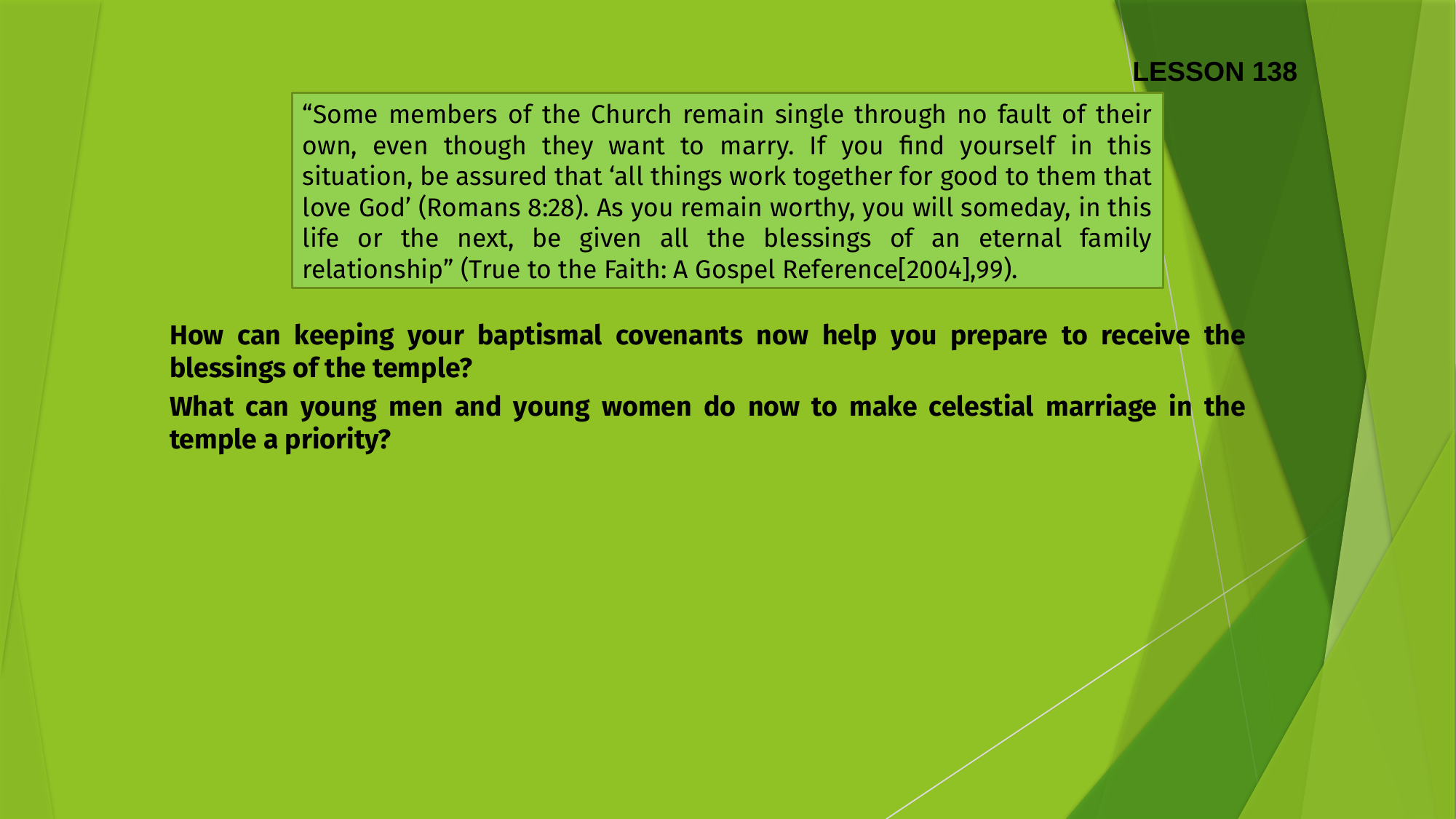

LESSON 138
“Some members of the Church remain single through no fault of their own, even though they want to marry. If you find yourself in this situation, be assured that ‘all things work together for good to them that love God’ (Romans 8:28). As you remain worthy, you will someday, in this life or the next, be given all the blessings of an eternal family relationship” (True to the Faith: A Gospel Reference[2004],99).
How can keeping your baptismal covenants now help you prepare to receive the blessings of the temple?
What can young men and young women do now to make celestial marriage in the temple a priority?